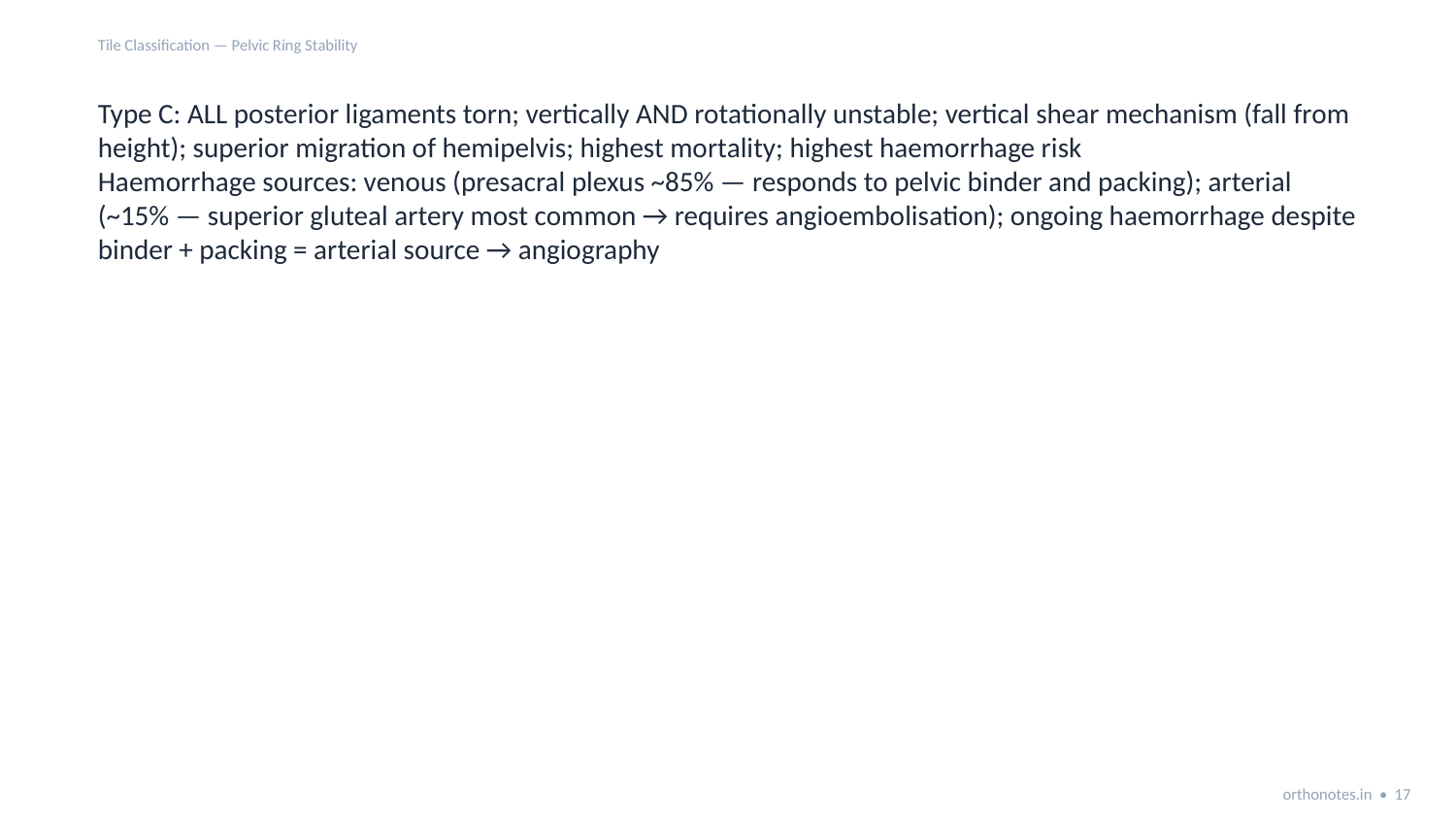

Tile Classification — Pelvic Ring Stability
Type C: ALL posterior ligaments torn; vertically AND rotationally unstable; vertical shear mechanism (fall from height); superior migration of hemipelvis; highest mortality; highest haemorrhage risk
Haemorrhage sources: venous (presacral plexus ~85% — responds to pelvic binder and packing); arterial (~15% — superior gluteal artery most common → requires angioembolisation); ongoing haemorrhage despite binder + packing = arterial source → angiography
orthonotes.in  •  17